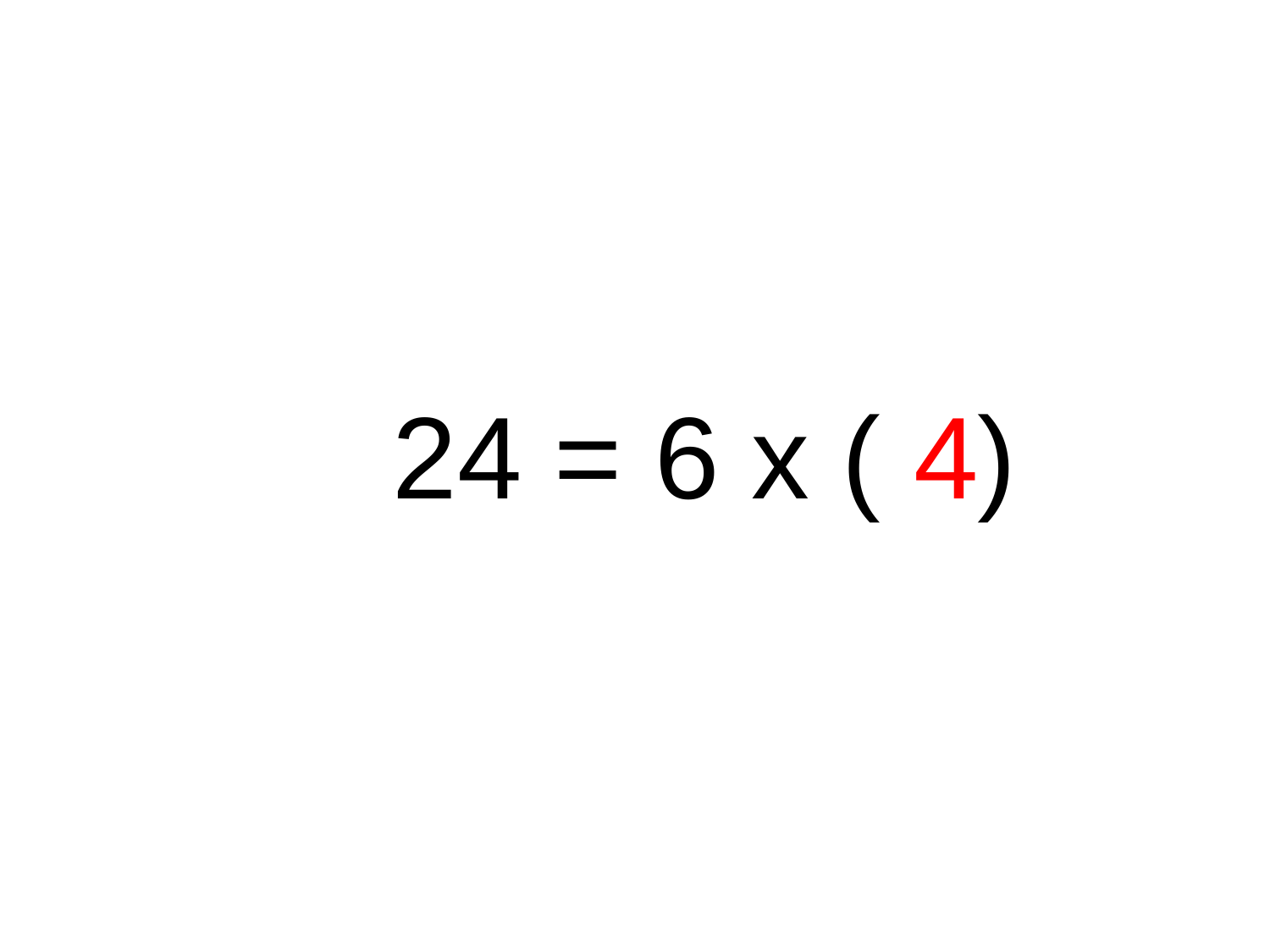

24 = 6 x (   )
4